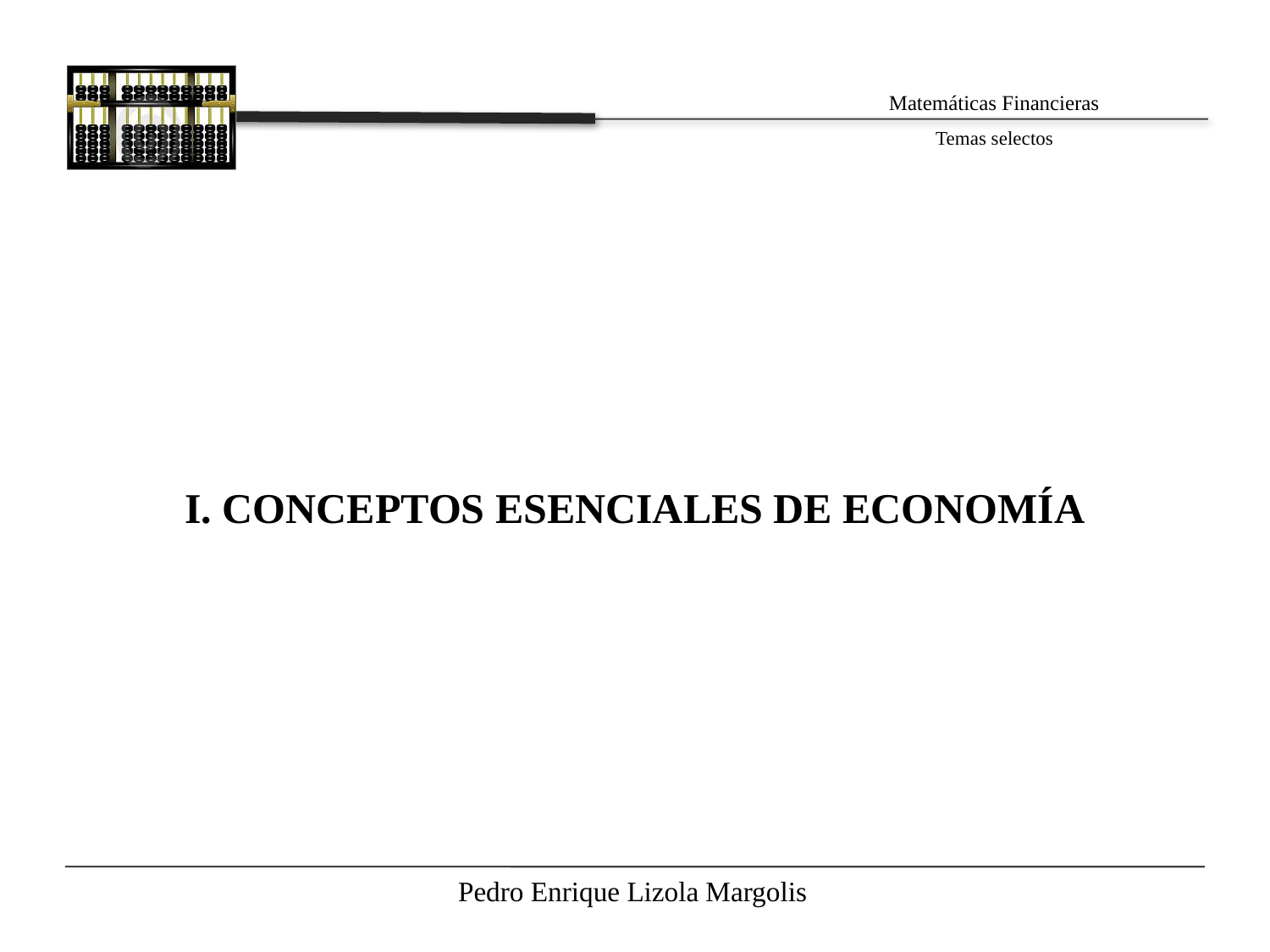

I. Conceptos esenciales de economía
Pedro Enrique Lizola Margolis